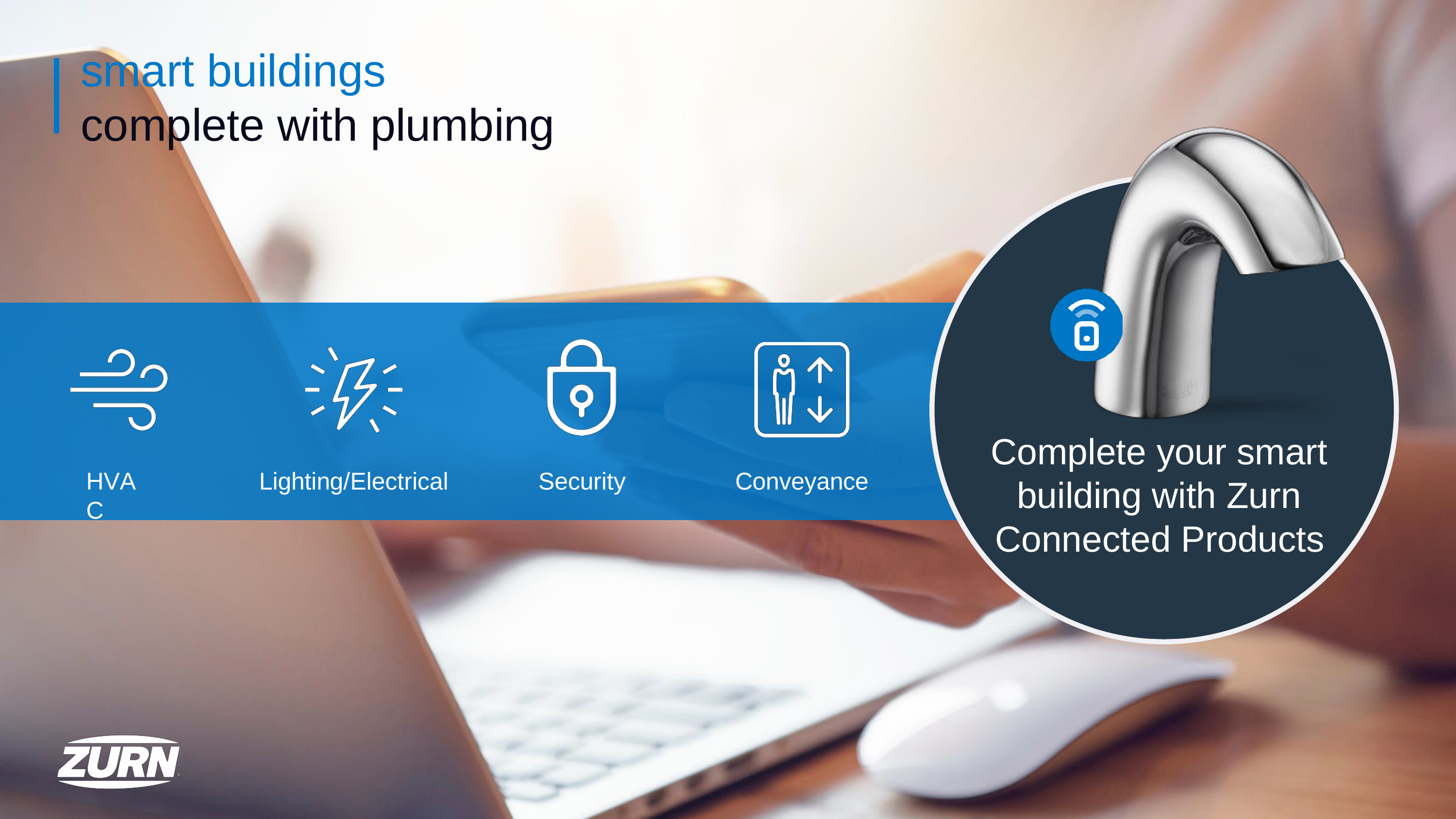

# smart buildings complete with plumbing

Complete your smart
HVAC
Lighting/Electrical
Security
Conveyance
building with Zurn
Connected Products